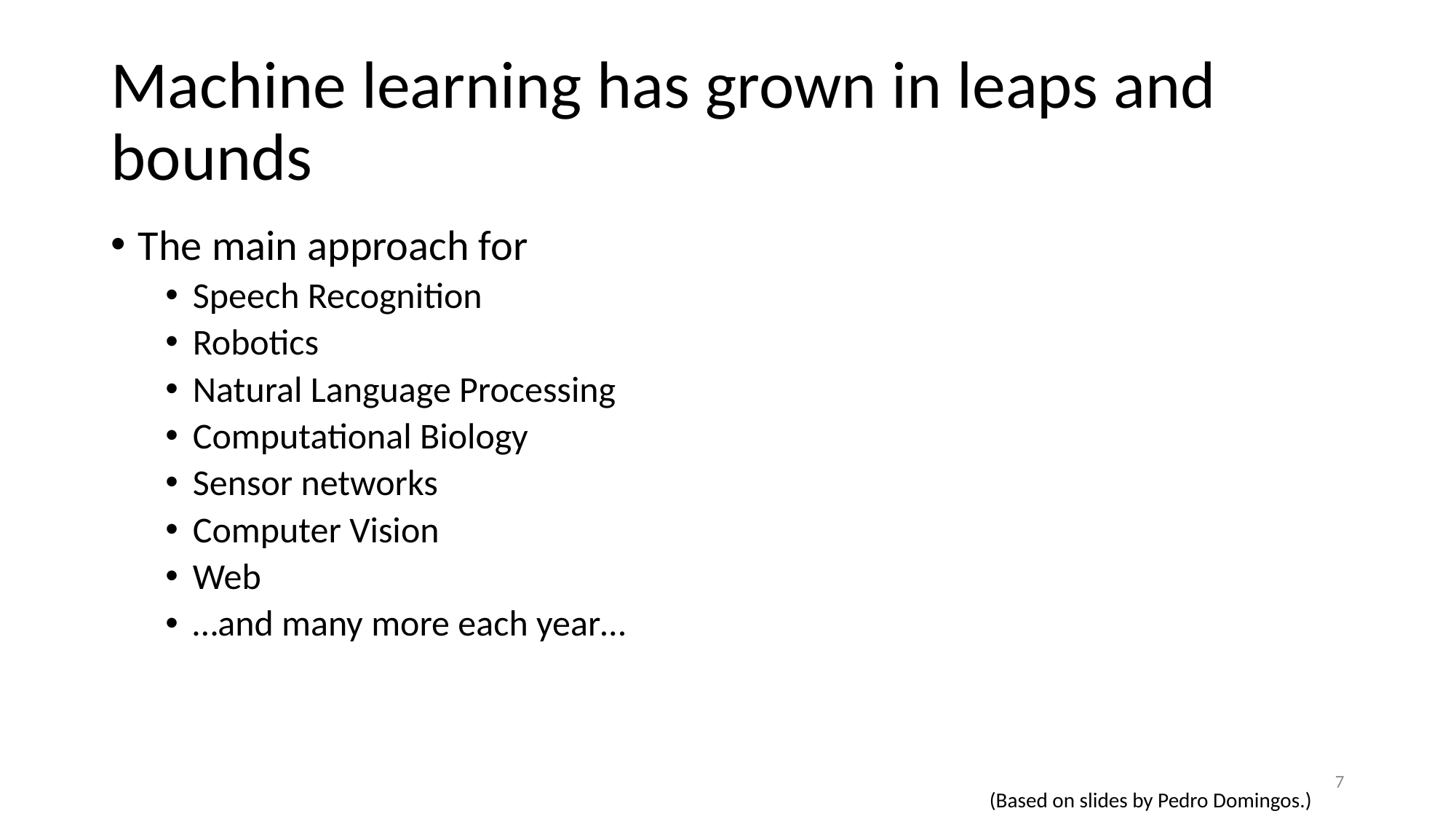

# Machine learning has grown in leaps and bounds
The main approach for
Speech Recognition
Robotics
Natural Language Processing
Computational Biology
Sensor networks
Computer Vision
Web
…and many more each year…
7
(Based on slides by Pedro Domingos.)